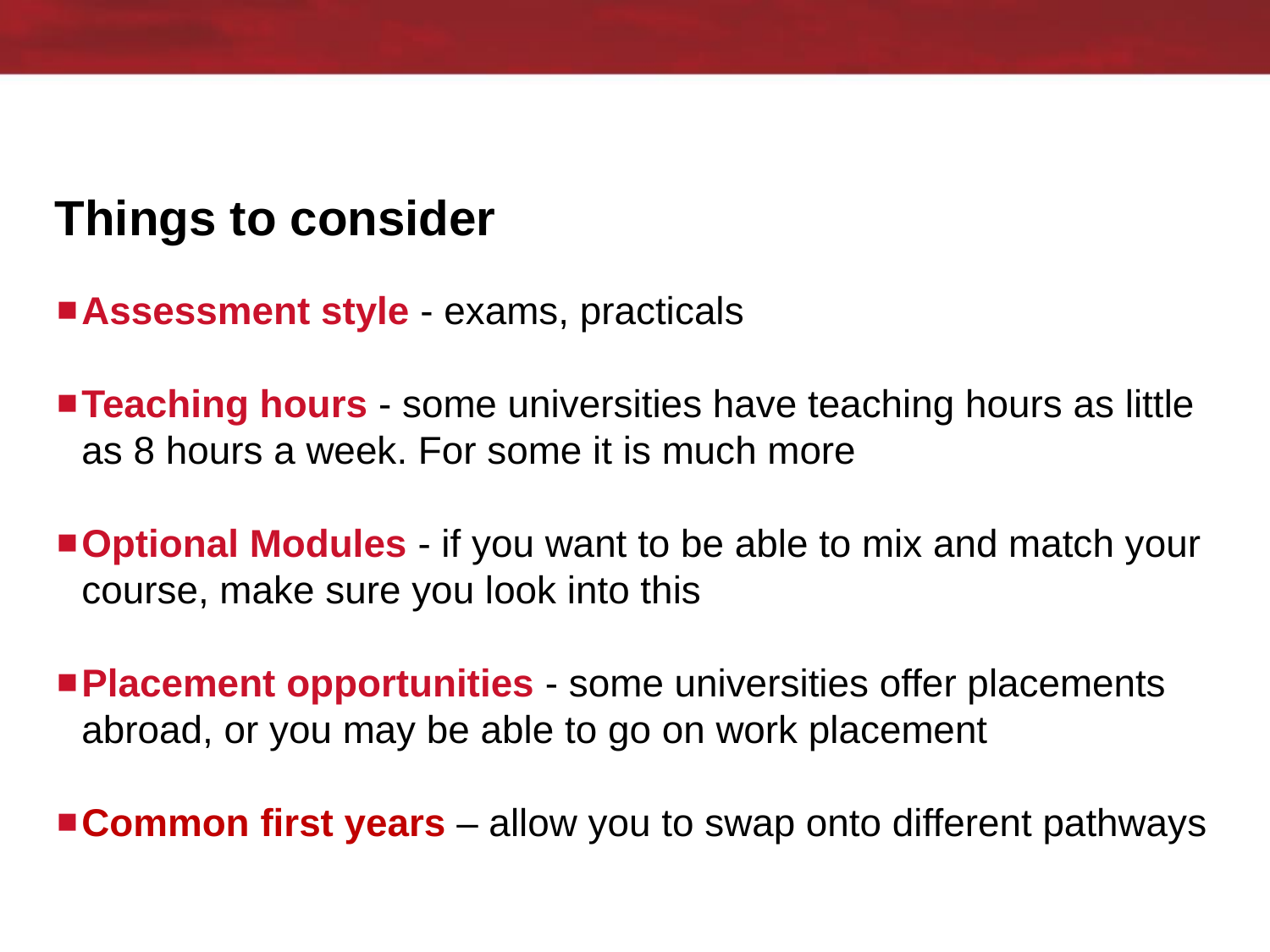

# Things to consider
Assessment style - exams, practicals

Teaching hours - some universities have teaching hours as little as 8 hours a week. For some it is much more

Optional Modules - if you want to be able to mix and match your course, make sure you look into this

Placement opportunities - some universities offer placements abroad, or you may be able to go on work placement

Common first years – allow you to swap onto different pathways